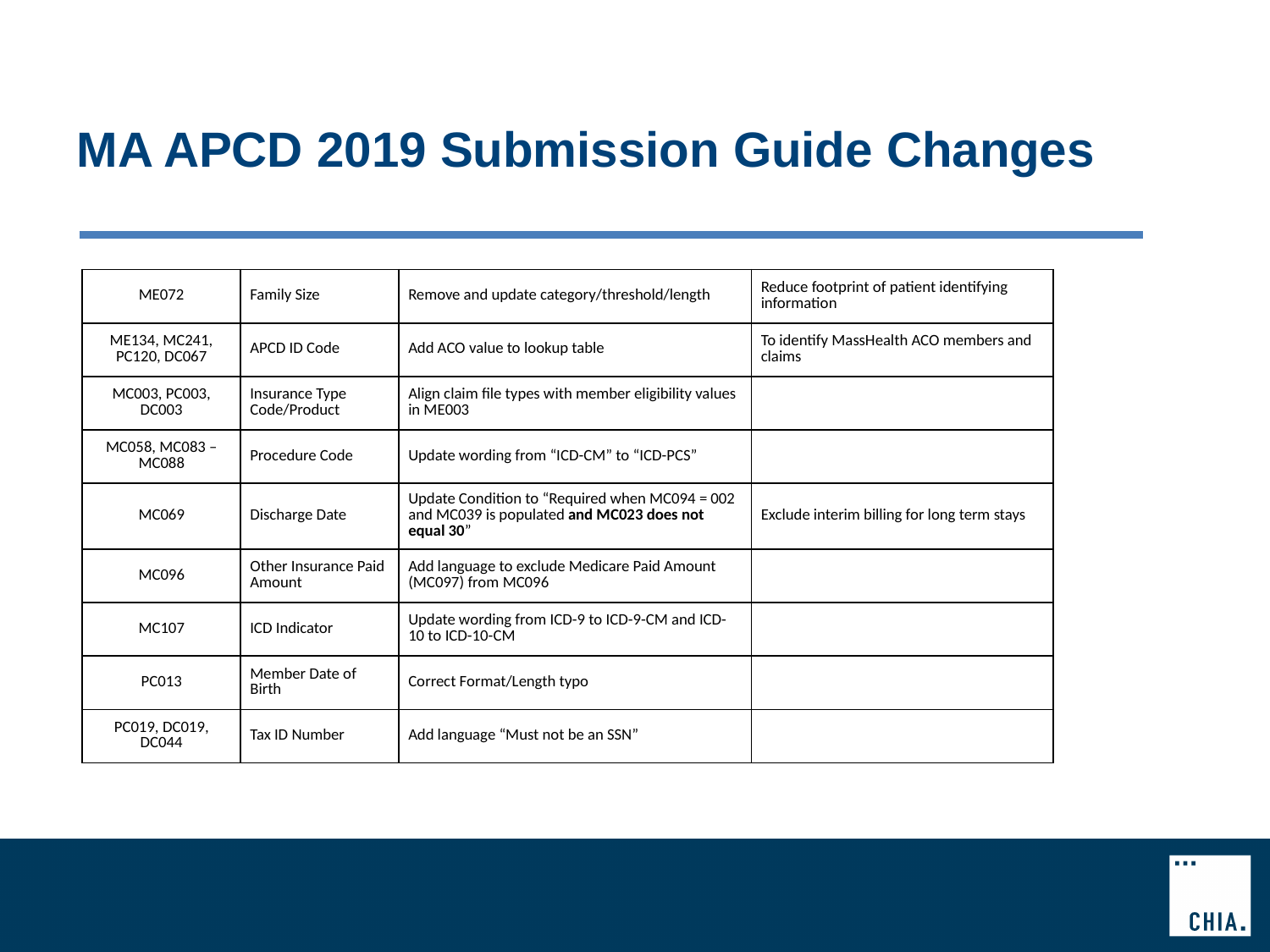

# MA APCD 2019 Submission Guide Changes
| ME072 | Family Size | Remove and update category/threshold/length | Reduce footprint of patient identifying information |
| --- | --- | --- | --- |
| ME134, MC241, PC120, DC067 | APCD ID Code | Add ACO value to lookup table | To identify MassHealth ACO members and claims |
| MC003, PC003, DC003 | Insurance Type Code/Product | Align claim file types with member eligibility values in ME003 |  |
| MC058, MC083 – MC088 | Procedure Code | Update wording from “ICD-CM” to “ICD-PCS” |  |
| MC069 | Discharge Date | Update Condition to “Required when MC094 = 002 and MC039 is populated and MC023 does not equal 30” | Exclude interim billing for long term stays |
| MC096 | Other Insurance Paid Amount | Add language to exclude Medicare Paid Amount (MC097) from MC096 |  |
| MC107 | ICD Indicator | Update wording from ICD-9 to ICD-9-CM and ICD-10 to ICD-10-CM |  |
| PC013 | Member Date of Birth | Correct Format/Length typo |  |
| PC019, DC019, DC044 | Tax ID Number | Add language “Must not be an SSN” |  |